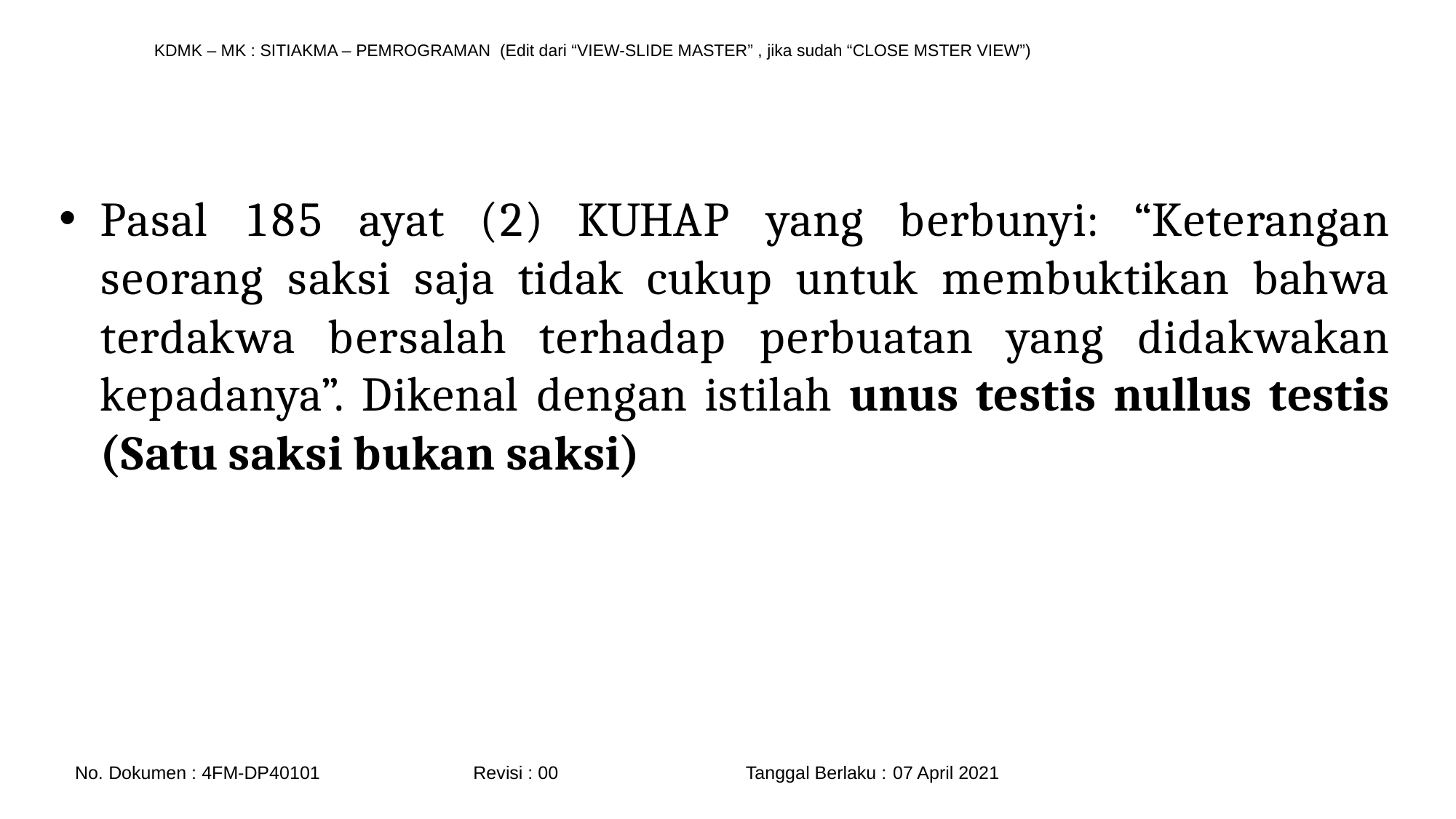

#
Pasal 185 ayat (2) KUHAP yang berbunyi: “Keterangan seorang saksi saja tidak cukup untuk membuktikan bahwa terdakwa bersalah terhadap perbuatan yang didakwakan kepadanya”. Dikenal dengan istilah unus testis nullus testis (Satu saksi bukan saksi)